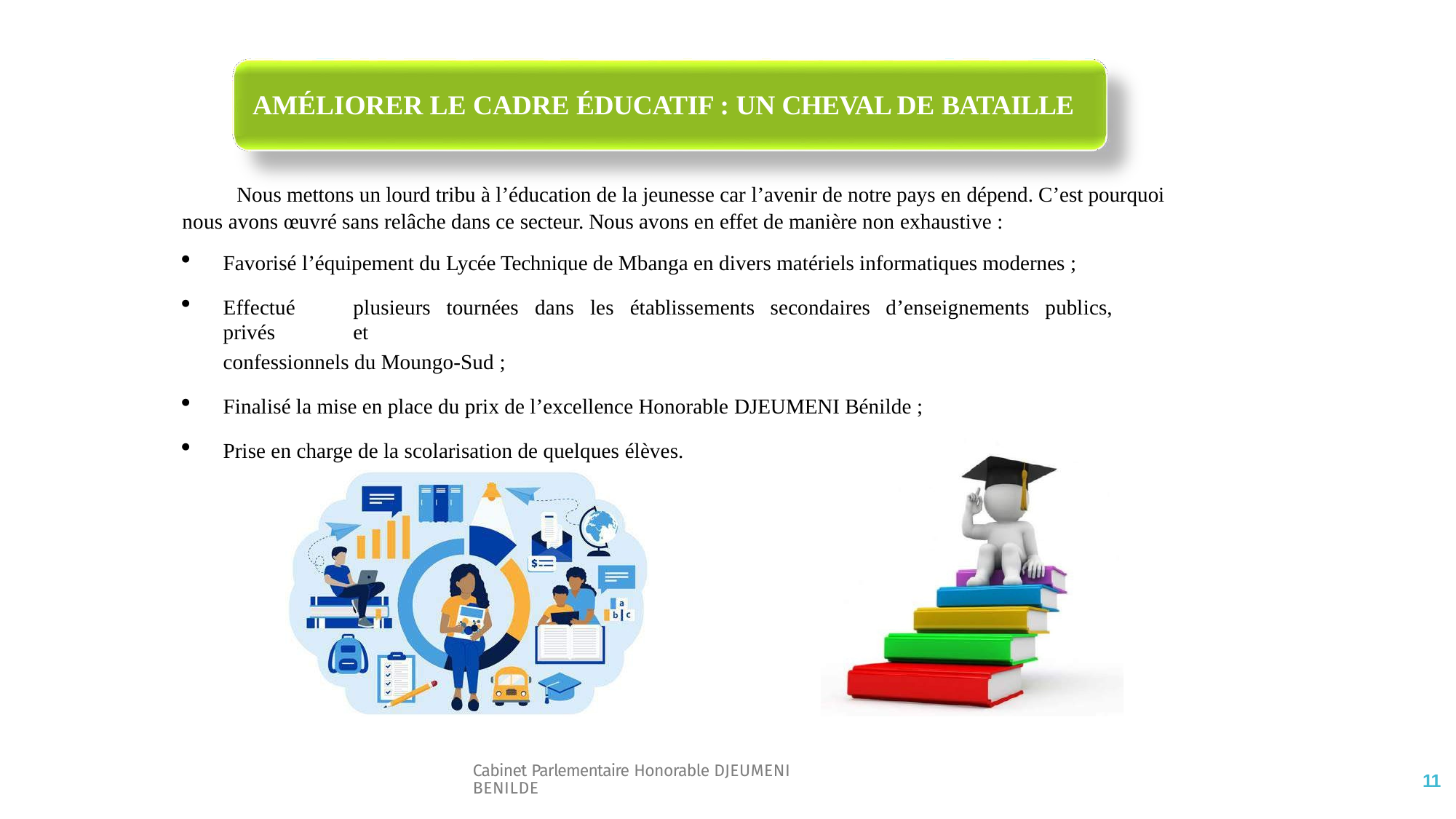

# AMÉLIORER LE CADRE ÉDUCATIF : UN CHEVAL DE BATAILLE
Nous mettons un lourd tribu à l’éducation de la jeunesse car l’avenir de notre pays en dépend. C’est pourquoi  nous avons œuvré sans relâche dans ce secteur. Nous avons en effet de manière non exhaustive :
Favorisé l’équipement du Lycée Technique de Mbanga en divers matériels informatiques modernes ;
Effectué	plusieurs	tournées	dans	les	établissements	secondaires	d’enseignements	publics,	privés	et
confessionnels du Moungo-Sud ;
Finalisé la mise en place du prix de l’excellence Honorable DJEUMENI Bénilde ;
Prise en charge de la scolarisation de quelques élèves.

Cabinet Parlementaire Honorable DJEUMENI BENILDE
11